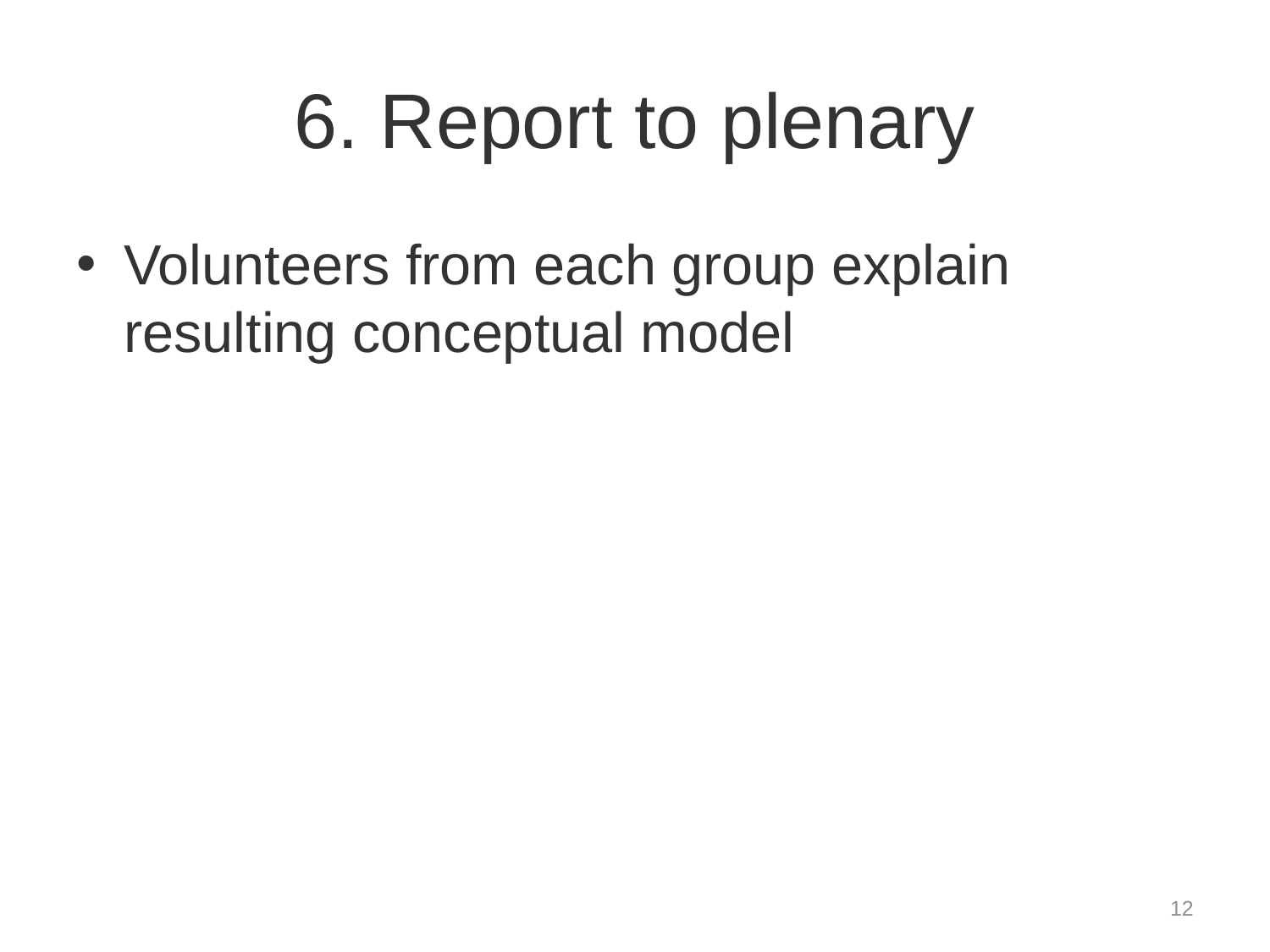

# 6. Report to plenary
Volunteers from each group explain resulting conceptual model
12